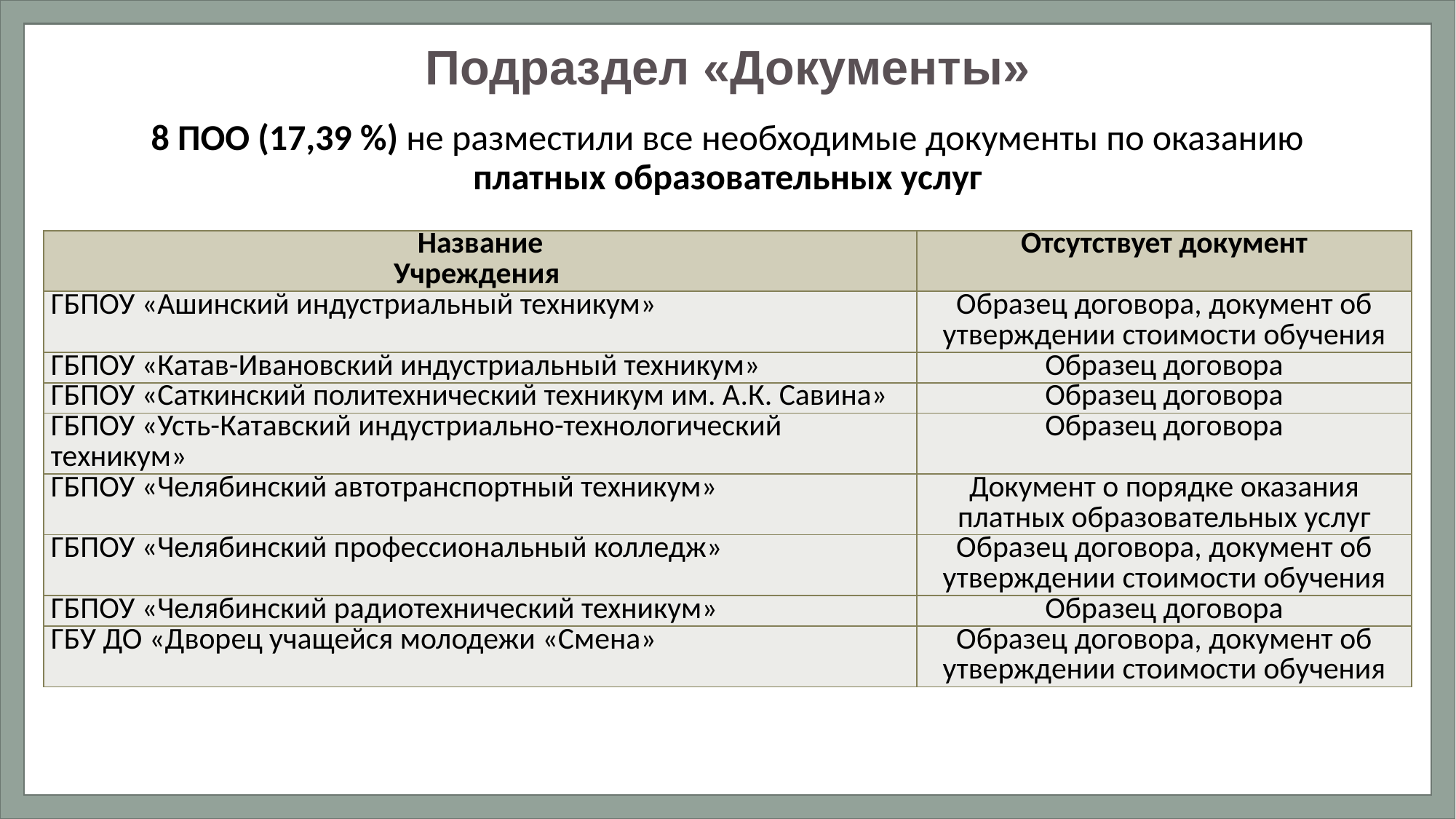

# Подраздел «Документы»
8 ПОО (17,39 %) не разместили все необходимые документы по оказанию платных образовательных услуг
| Название Учреждения | Отсутствует документ |
| --- | --- |
| ГБПОУ «Ашинский индустриальный техникум» | Образец договора, документ об утверждении стоимости обучения |
| ГБПОУ «Катав-Ивановский индустриальный техникум» | Образец договора |
| ГБПОУ «Саткинский политехнический техникум им. А.К. Савина» | Образец договора |
| ГБПОУ «Усть-Катавский индустриально-технологический техникум» | Образец договора |
| ГБПОУ «Челябинский автотранспортный техникум» | Документ о порядке оказания платных образовательных услуг |
| ГБПОУ «Челябинский профессиональный колледж» | Образец договора, документ об утверждении стоимости обучения |
| ГБПОУ «Челябинский радиотехнический техникум» | Образец договора |
| ГБУ ДО «Дворец учащейся молодежи «Смена» | Образец договора, документ об утверждении стоимости обучения |